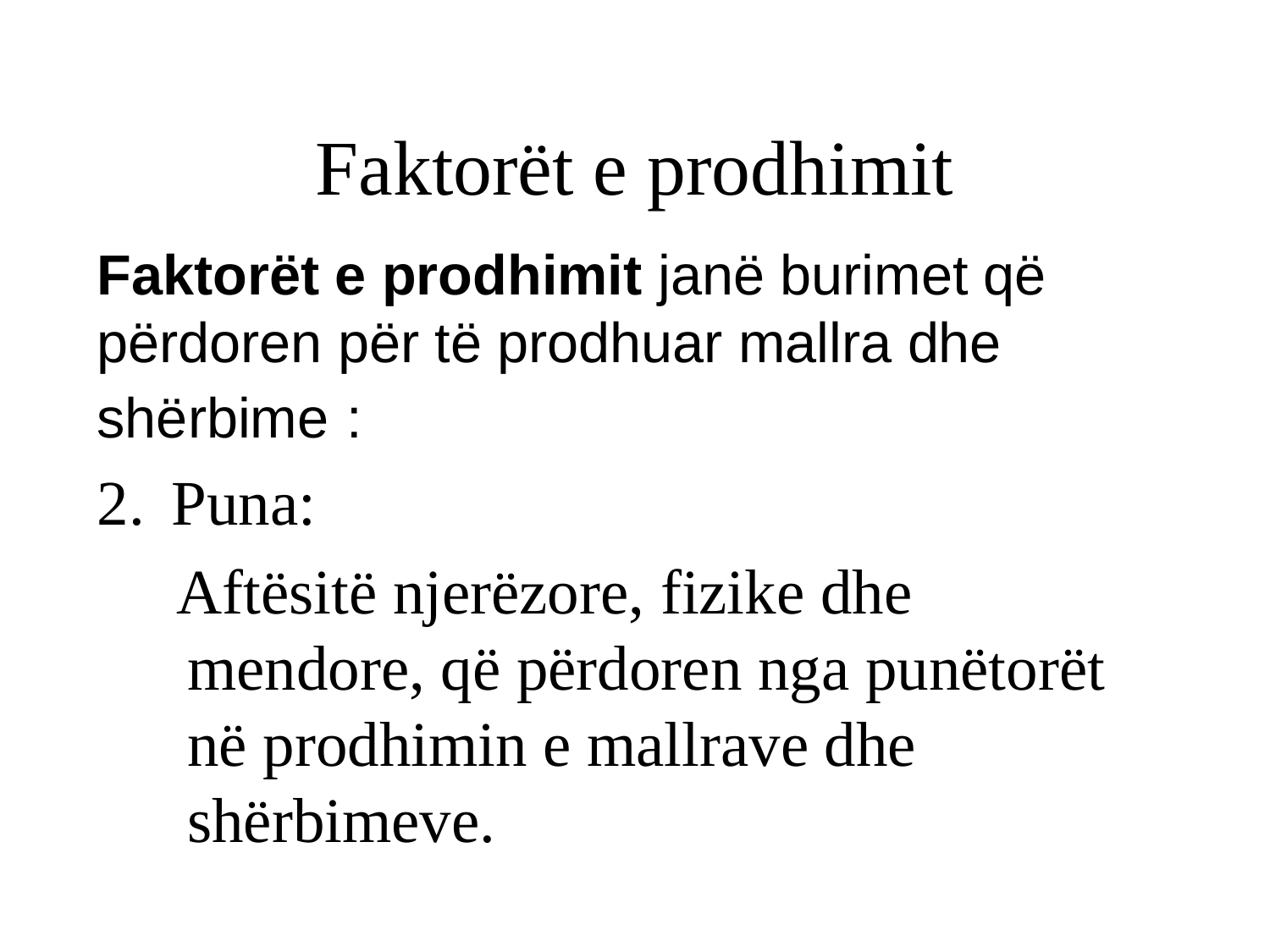

# Faktorët e prodhimit
Faktorët e prodhimit janë burimet që përdoren për të prodhuar mallra dhe shërbime :
Puna:
Aftësitë njerëzore, fizike dhe mendore, që përdoren nga punëtorët në prodhimin e mallrave dhe shërbimeve.